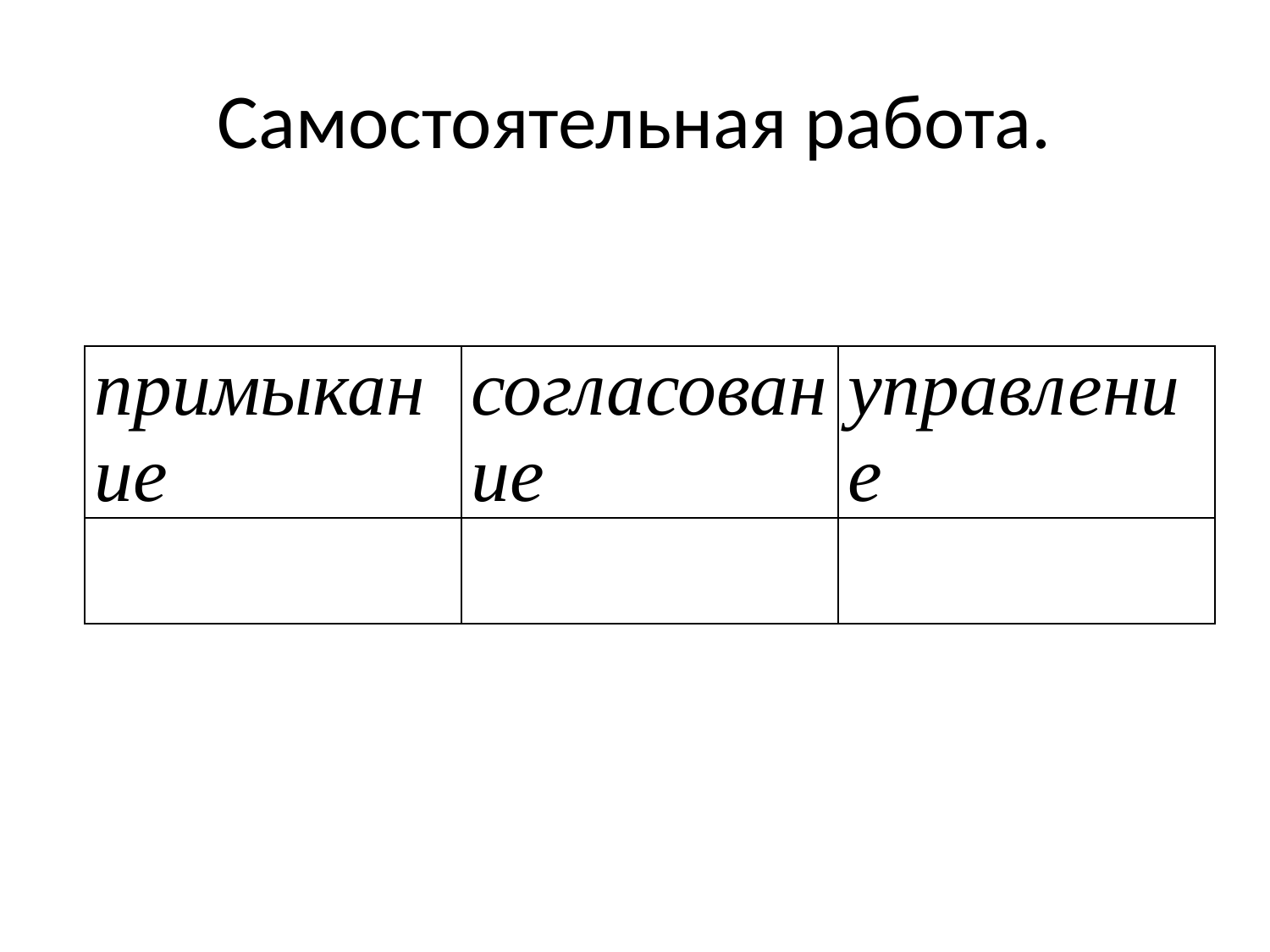

# Самостоятельная работа.
| примыкание | согласование | управление |
| --- | --- | --- |
|  |  |  |